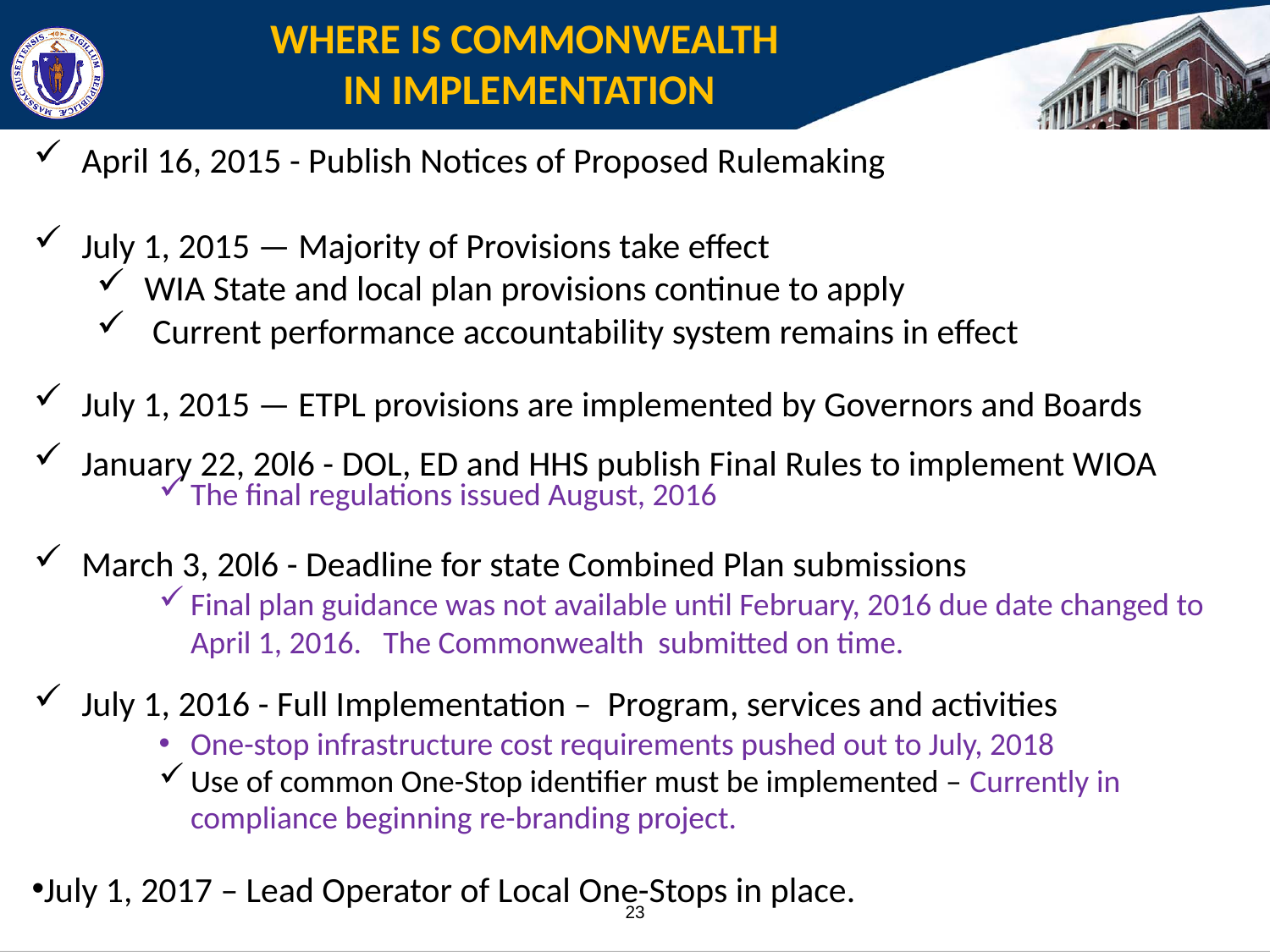

WHERE IS COMMONWEALTH
IN IMPLEMENTATION

April 16, 2015 - Publish Notices of Proposed Rulemaking

July 1, 2015 — Majority of Provisions take effect
WIA State and local plan provisions continue to apply
 Current performance accountability system remains in effect

July 1, 2015 — ETPL provisions are implemented by Governors and Boards

January 22, 20l6 - DOL, ED and HHS publish Final Rules to implement WIOA
The final regulations issued August, 2016

March 3, 20l6 - Deadline for state Combined Plan submissions
Final plan guidance was not available until February, 2016 due date changed to April 1, 2016.   The Commonwealth  submitted on time.

July 1, 2016 - Full Implementation –  Program, services and activities
One-stop infrastructure cost requirements pushed out to July, 2018
Use of common One-Stop identifier must be implemented – Currently in compliance beginning re-branding project.

July 1, 2017 – Lead Operator of Local One-Stops in place.